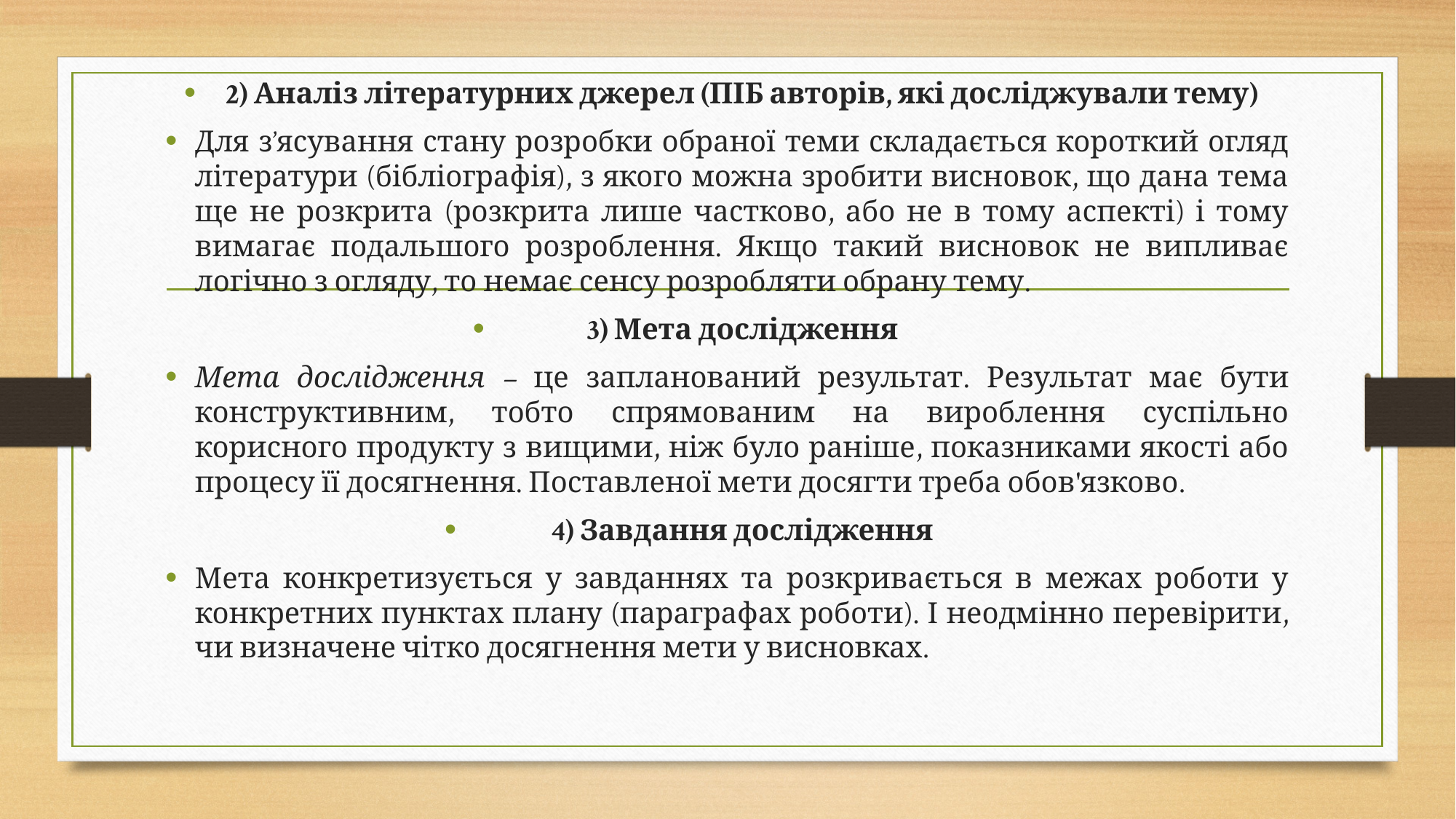

2) Аналіз літературних джерел (ПІБ авторів, які досліджували тему)
Для з’ясування стану розробки обраної теми складається короткий огляд літератури (бібліографія), з якого можна зробити висновок, що дана тема ще не розкрита (розкрита лише частково, або не в тому аспекті) і тому вимагає подальшого розроблення. Якщо такий висновок не випливає логічно з огляду, то немає сенсу розробляти обрану тему.
3) Мета дослідження
Мета дослідження – це запланований результат. Результат має бути конструктивним, тобто спрямованим на вироблення суспільно корисного продукту з вищими, ніж було раніше, показниками якості або процесу її досягнення. Поставленої мети досягти треба обов'язково.
4) Завдання дослідження
Мета конкретизується у завданнях та розкривається в межах роботи у конкретних пунктах плану (параграфах роботи). І неодмінно перевірити, чи визначене чітко досягнення мети у висновках.